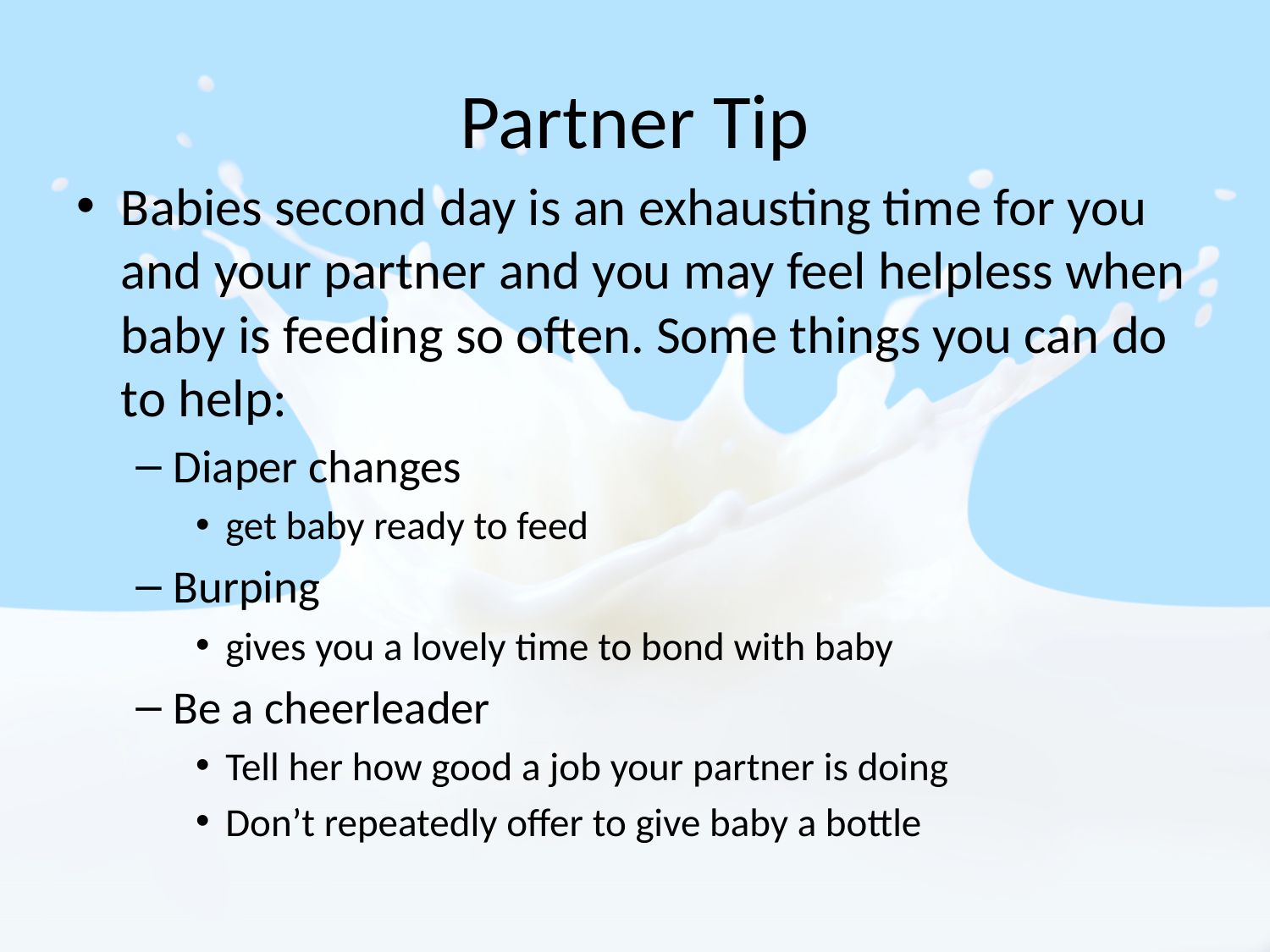

# Partner Tip
Babies second day is an exhausting time for you and your partner and you may feel helpless when baby is feeding so often. Some things you can do to help:
Diaper changes
get baby ready to feed
Burping
gives you a lovely time to bond with baby
Be a cheerleader
Tell her how good a job your partner is doing
Don’t repeatedly offer to give baby a bottle